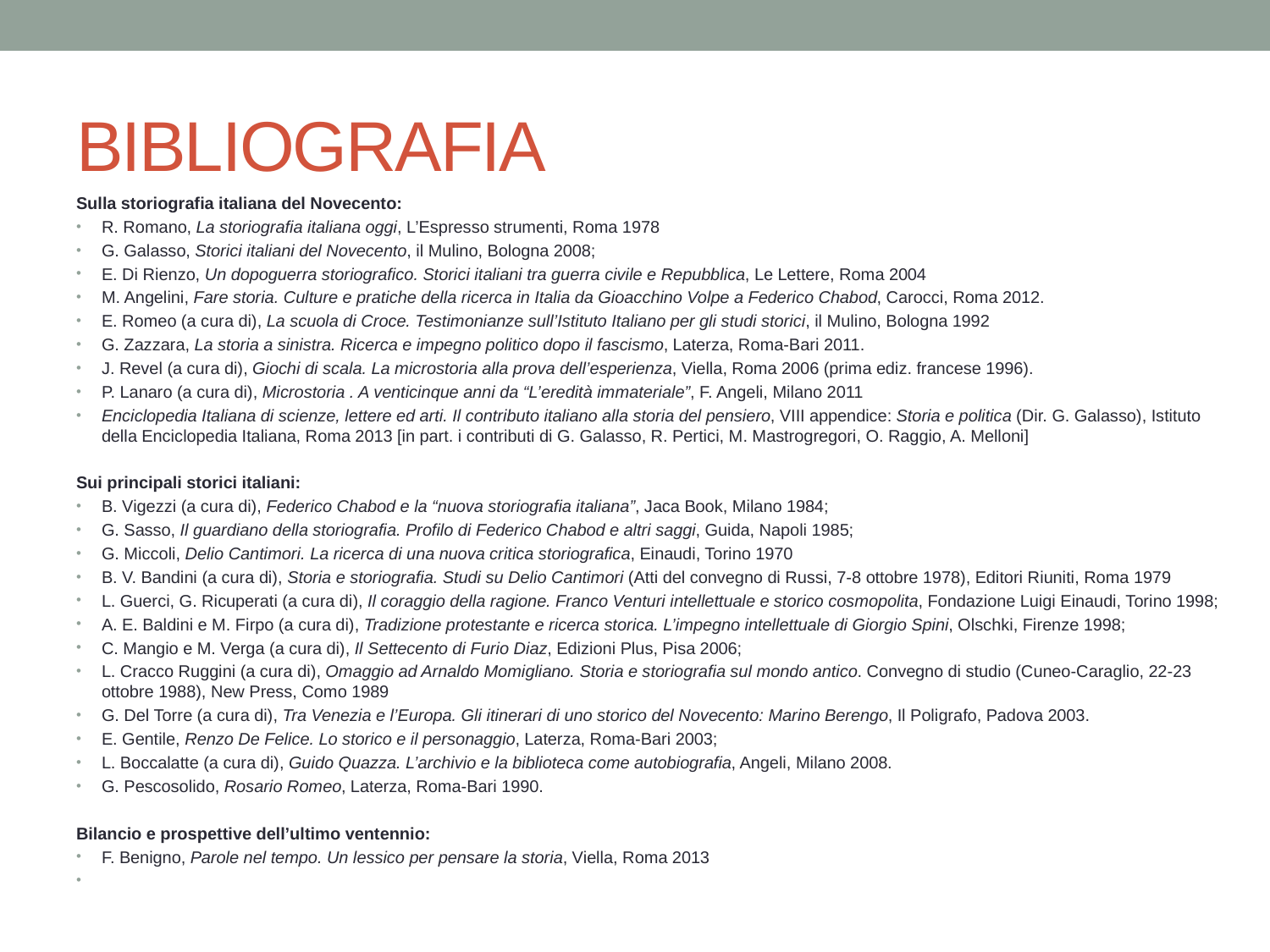

# BIBLIOGRAFIA
Sulla storiografia italiana del Novecento:
R. Romano, La storiografia italiana oggi, L’Espresso strumenti, Roma 1978
G. Galasso, Storici italiani del Novecento, il Mulino, Bologna 2008;
E. Di Rienzo, Un dopoguerra storiografico. Storici italiani tra guerra civile e Repubblica, Le Lettere, Roma 2004
M. Angelini, Fare storia. Culture e pratiche della ricerca in Italia da Gioacchino Volpe a Federico Chabod, Carocci, Roma 2012.
E. Romeo (a cura di), La scuola di Croce. Testimonianze sull’Istituto Italiano per gli studi storici, il Mulino, Bologna 1992
G. Zazzara, La storia a sinistra. Ricerca e impegno politico dopo il fascismo, Laterza, Roma-Bari 2011.
J. Revel (a cura di), Giochi di scala. La microstoria alla prova dell’esperienza, Viella, Roma 2006 (prima ediz. francese 1996).
P. Lanaro (a cura di), Microstoria . A venticinque anni da “L’eredità immateriale”, F. Angeli, Milano 2011
Enciclopedia Italiana di scienze, lettere ed arti. Il contributo italiano alla storia del pensiero, VIII appendice: Storia e politica (Dir. G. Galasso), Istituto della Enciclopedia Italiana, Roma 2013 [in part. i contributi di G. Galasso, R. Pertici, M. Mastrogregori, O. Raggio, A. Melloni]

Sui principali storici italiani:
B. Vigezzi (a cura di), Federico Chabod e la “nuova storiografia italiana”, Jaca Book, Milano 1984;
G. Sasso, Il guardiano della storiografia. Profilo di Federico Chabod e altri saggi, Guida, Napoli 1985;
G. Miccoli, Delio Cantimori. La ricerca di una nuova critica storiografica, Einaudi, Torino 1970
B. V. Bandini (a cura di), Storia e storiografia. Studi su Delio Cantimori (Atti del convegno di Russi, 7-8 ottobre 1978), Editori Riuniti, Roma 1979
L. Guerci, G. Ricuperati (a cura di), Il coraggio della ragione. Franco Venturi intellettuale e storico cosmopolita, Fondazione Luigi Einaudi, Torino 1998;
A. E. Baldini e M. Firpo (a cura di), Tradizione protestante e ricerca storica. L’impegno intellettuale di Giorgio Spini, Olschki, Firenze 1998;
C. Mangio e M. Verga (a cura di), Il Settecento di Furio Diaz, Edizioni Plus, Pisa 2006;
L. Cracco Ruggini (a cura di), Omaggio ad Arnaldo Momigliano. Storia e storiografia sul mondo antico. Convegno di studio (Cuneo-Caraglio, 22-23 ottobre 1988), New Press, Como 1989
G. Del Torre (a cura di), Tra Venezia e l’Europa. Gli itinerari di uno storico del Novecento: Marino Berengo, Il Poligrafo, Padova 2003.
E. Gentile, Renzo De Felice. Lo storico e il personaggio, Laterza, Roma-Bari 2003;
L. Boccalatte (a cura di), Guido Quazza. L’archivio e la biblioteca come autobiografia, Angeli, Milano 2008.
G. Pescosolido, Rosario Romeo, Laterza, Roma-Bari 1990.

Bilancio e prospettive dell’ultimo ventennio:
F. Benigno, Parole nel tempo. Un lessico per pensare la storia, Viella, Roma 2013